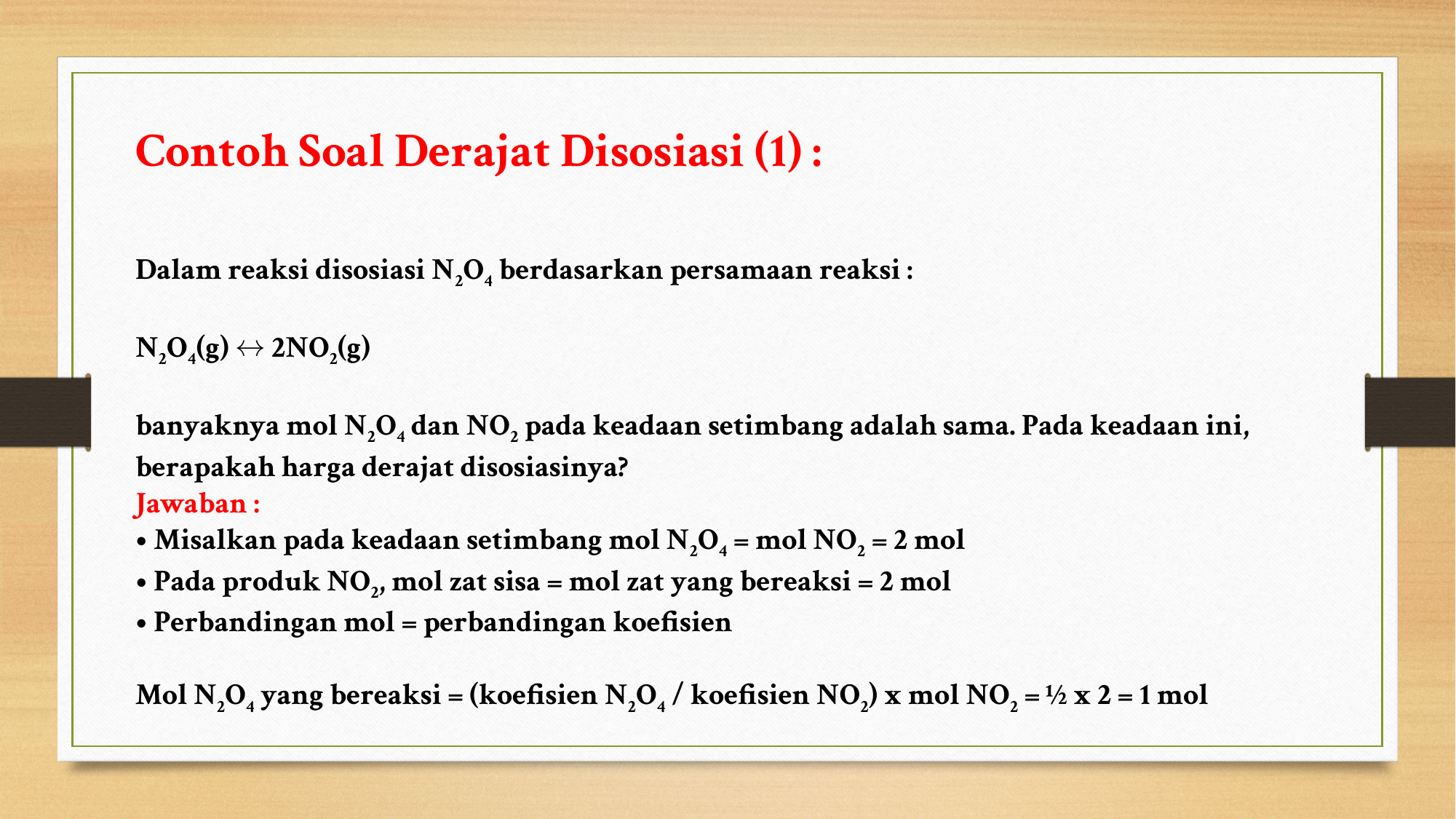

Contoh Soal Derajat Disosiasi (1) :

Dalam reaksi disosiasi N2O4 berdasarkan persamaan reaksi :
N2O4(g) ↔ 2NO2(g)

banyaknya mol N2O4 dan NO2 pada keadaan setimbang adalah sama. Pada keadaan ini, berapakah harga derajat disosiasinya?
Jawaban :
• Misalkan pada keadaan setimbang mol N2O4 = mol NO2 = 2 mol
• Pada produk NO2, mol zat sisa = mol zat yang bereaksi = 2 mol
• Perbandingan mol = perbandingan koefisien

Mol N2O4 yang bereaksi = (koefisien N2O4 / koefisien NO2) x mol NO2 = ½ x 2 = 1 mol